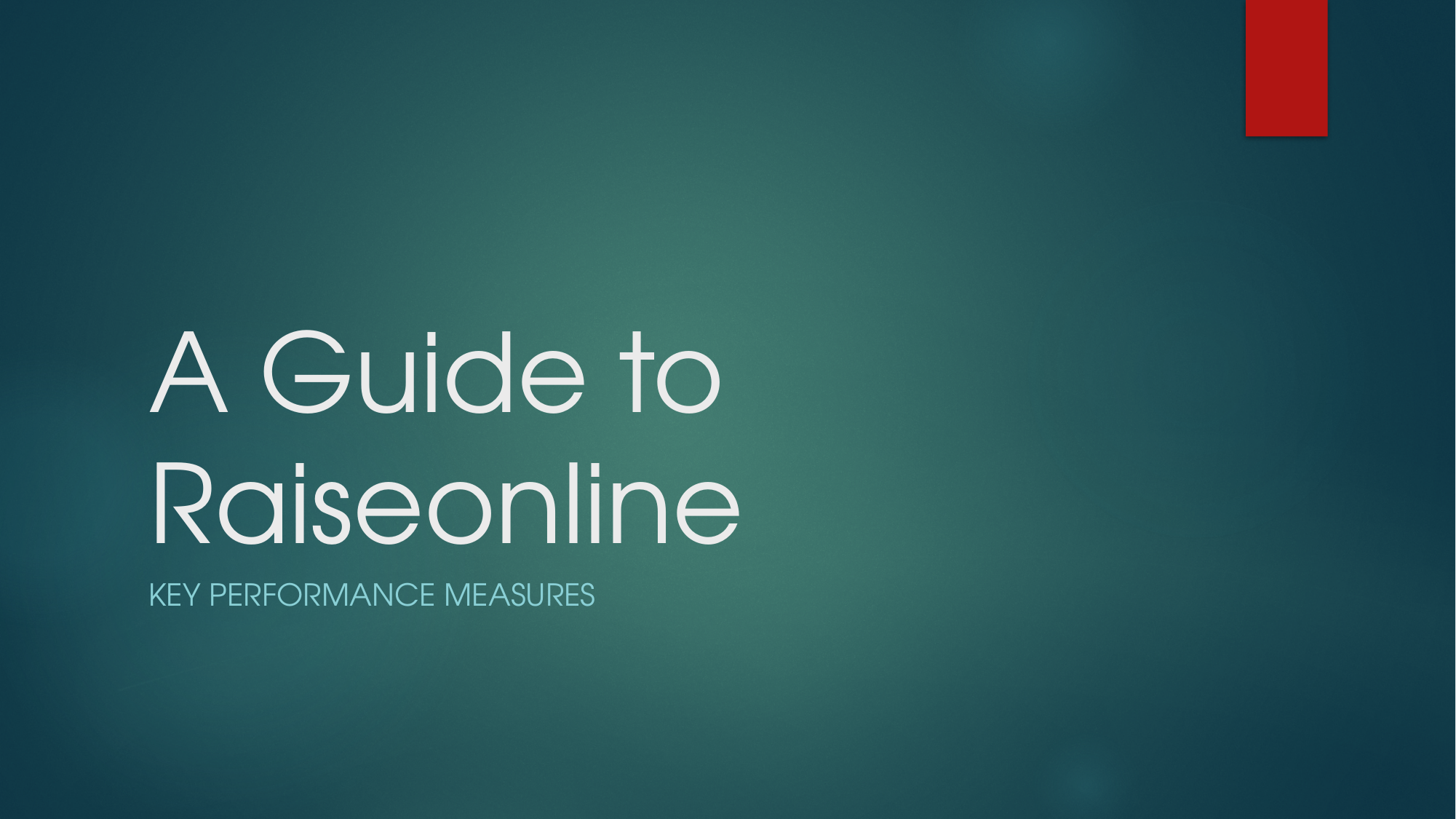

# A Guide to Raiseonline
Key performance measures